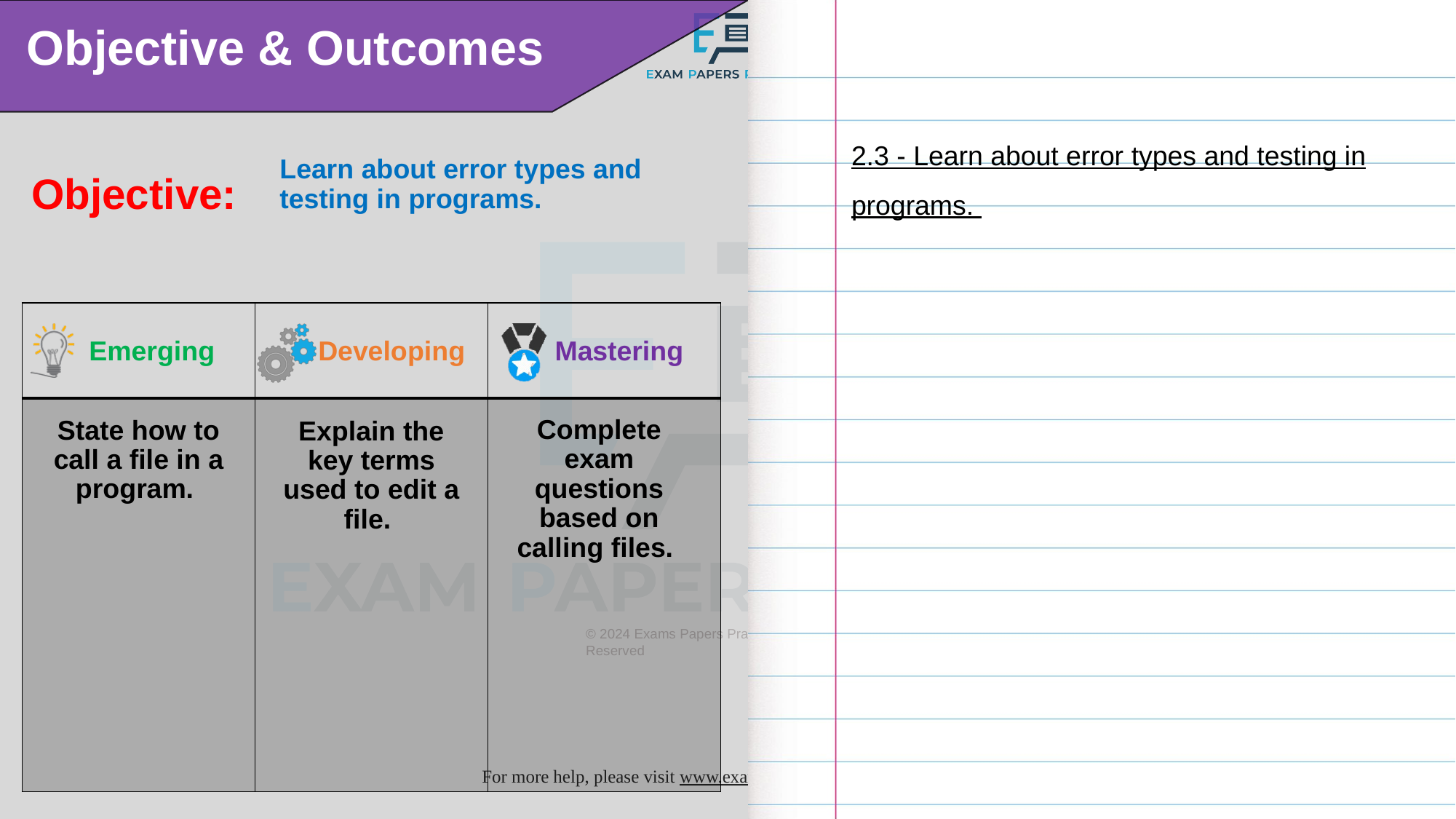

2.3 - Learn about error types and testing in programs.
Learn about error types and testing in programs.
Complete exam questions based on calling files.

State how to call a file in a program.
Explain the key terms used to edit a file.